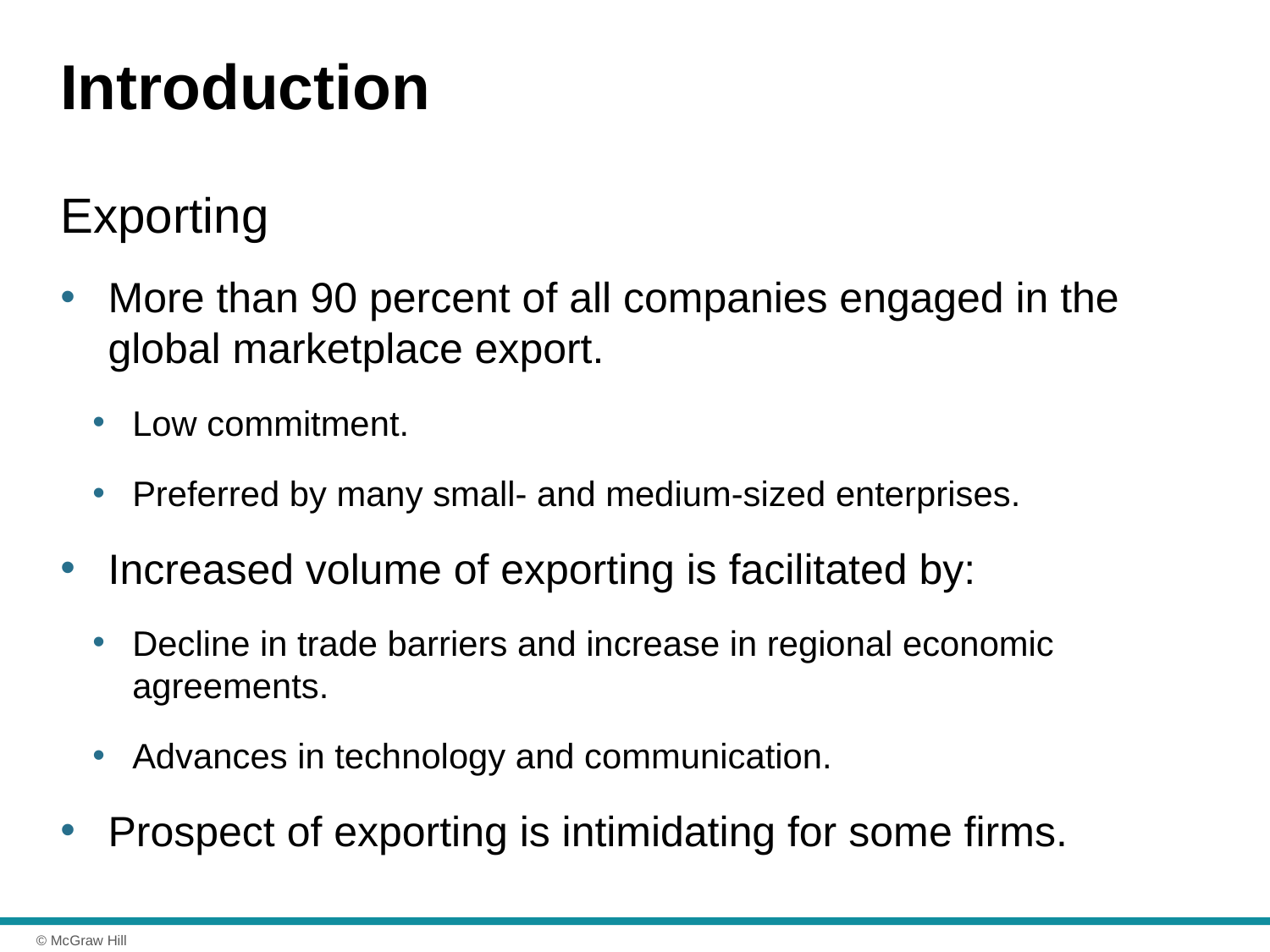

# Introduction
Exporting
More than 90 percent of all companies engaged in the global marketplace export.
Low commitment.
Preferred by many small- and medium-sized enterprises.
Increased volume of exporting is facilitated by:
Decline in trade barriers and increase in regional economic agreements.
Advances in technology and communication.
Prospect of exporting is intimidating for some firms.